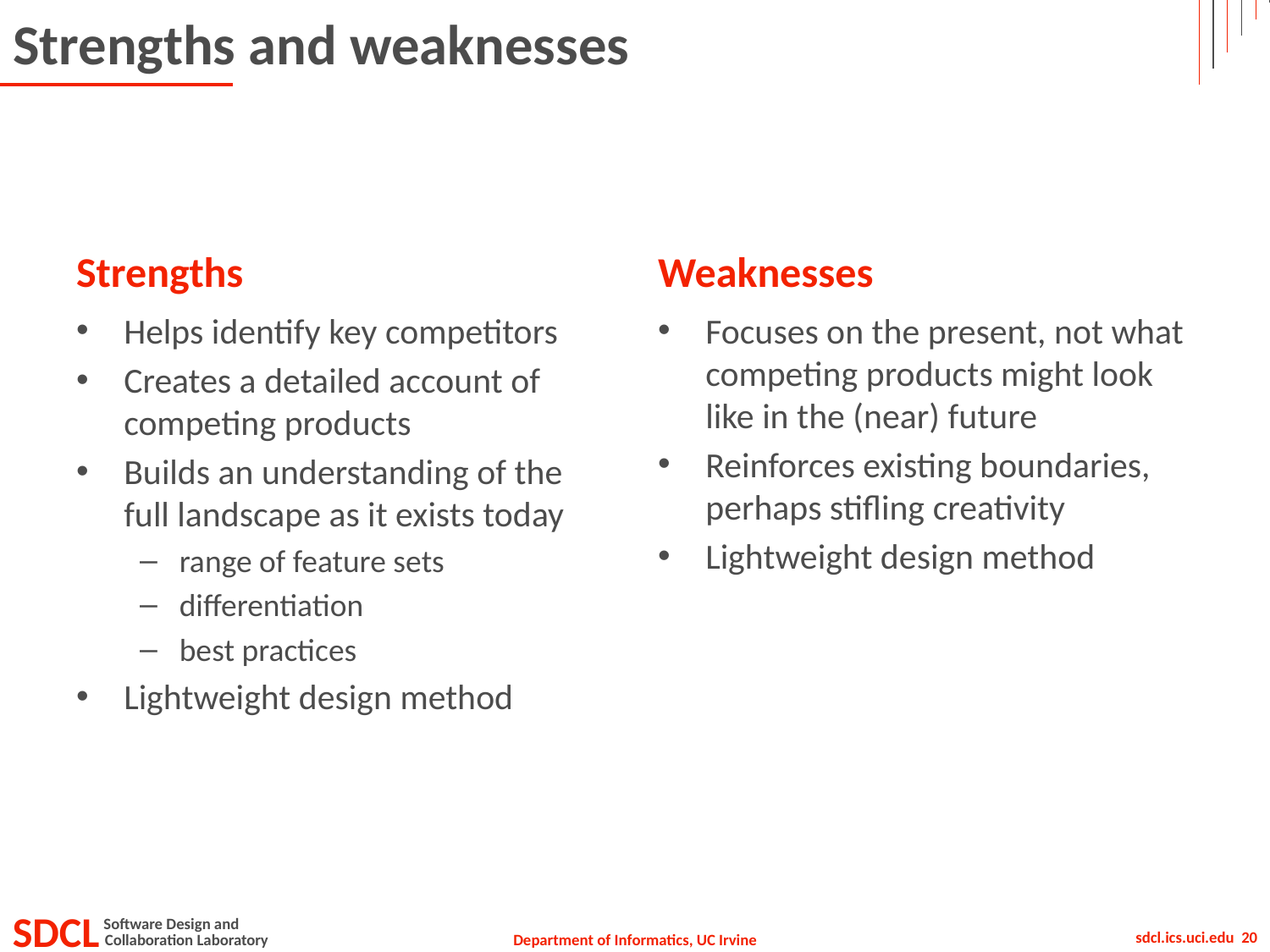

# Strengths and weaknesses
Strengths
Weaknesses
Helps identify key competitors
Creates a detailed account of competing products
Builds an understanding of the full landscape as it exists today
range of feature sets
differentiation
best practices
Lightweight design method
Focuses on the present, not what competing products might look like in the (near) future
Reinforces existing boundaries, perhaps stifling creativity
Lightweight design method